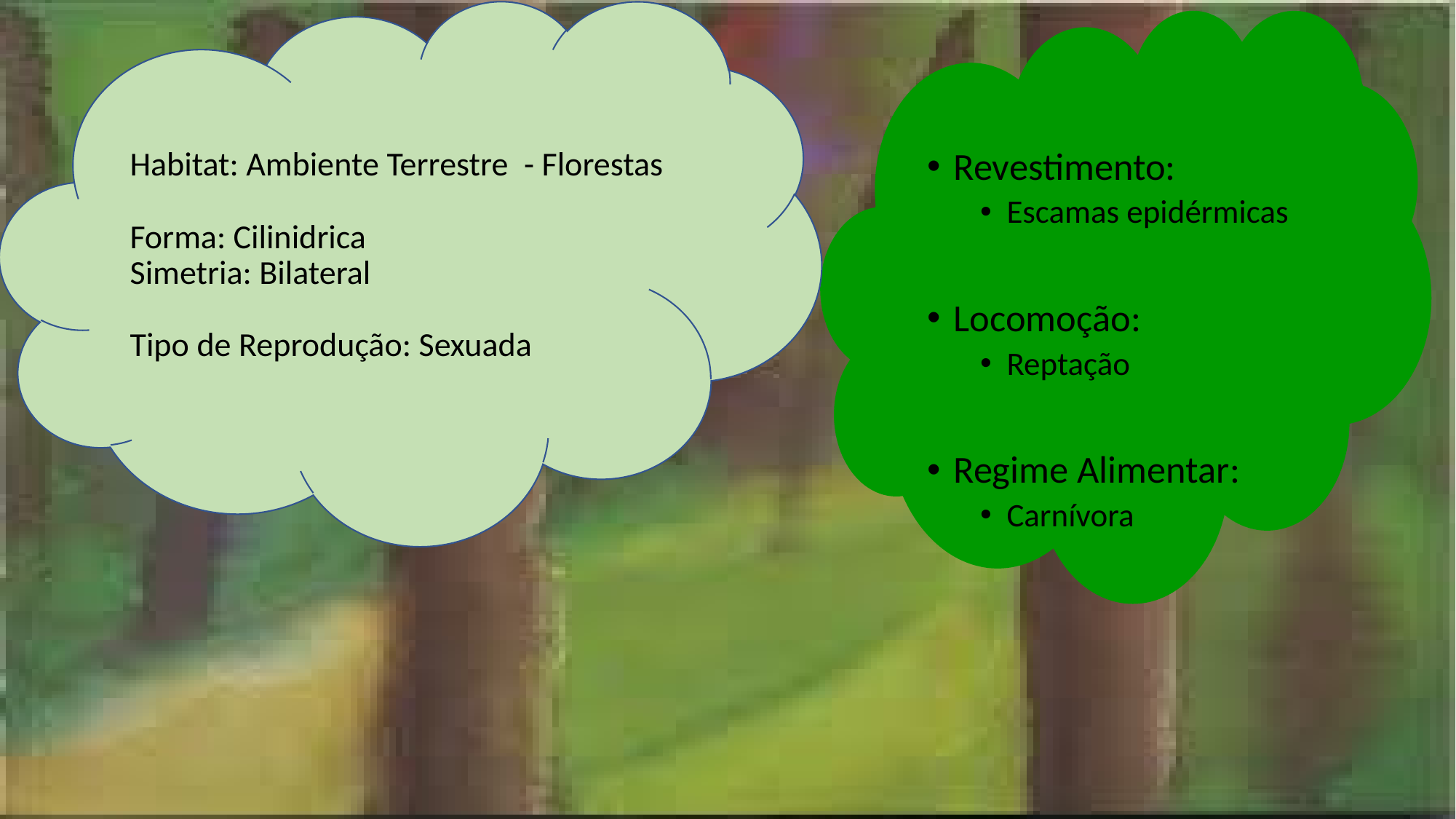

# Habitat: Ambiente Terrestre  - Florestas Forma: Cilinidrica Simetria: Bilateral Tipo de Reprodução: Sexuada
Revestimento:
Escamas epidérmicas

Locomoção:
Reptação

Regime Alimentar:
Carnívora